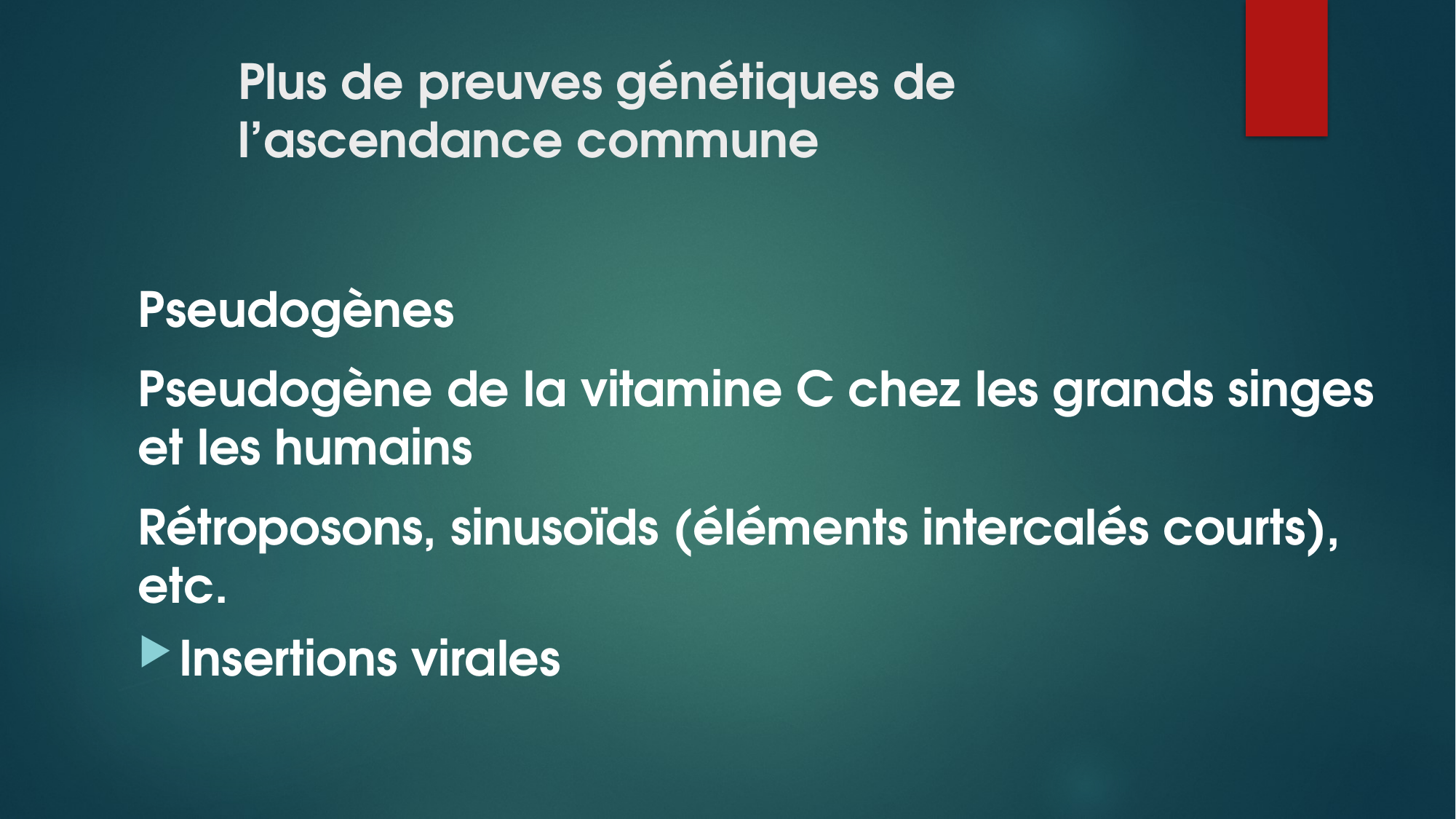

# Plus de preuves génétiques de l’ascendance commune
Pseudogènes
Pseudogène de la vitamine C chez les grands singes et les humains
Rétroposons, sinusoïds (éléments intercalés courts), etc.
Insertions virales